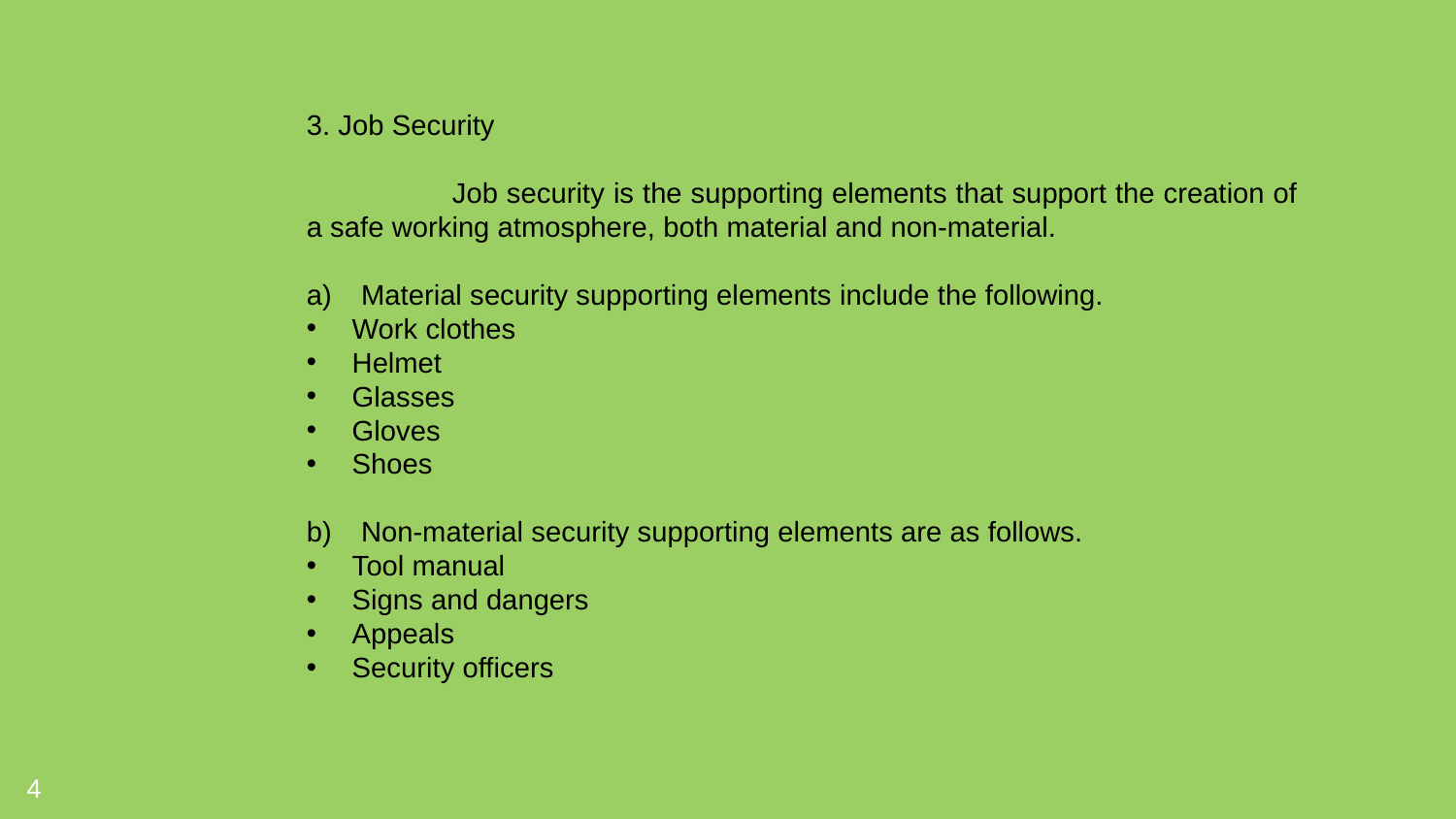

3. Job Security

	Job security is the supporting elements that support the creation of a safe working atmosphere, both material and non-material.

Material security supporting elements include the following.
Work clothes
Helmet
Glasses
Gloves
Shoes

Non-material security supporting elements are as follows.
Tool manual
Signs and dangers
Appeals
Security officers
4